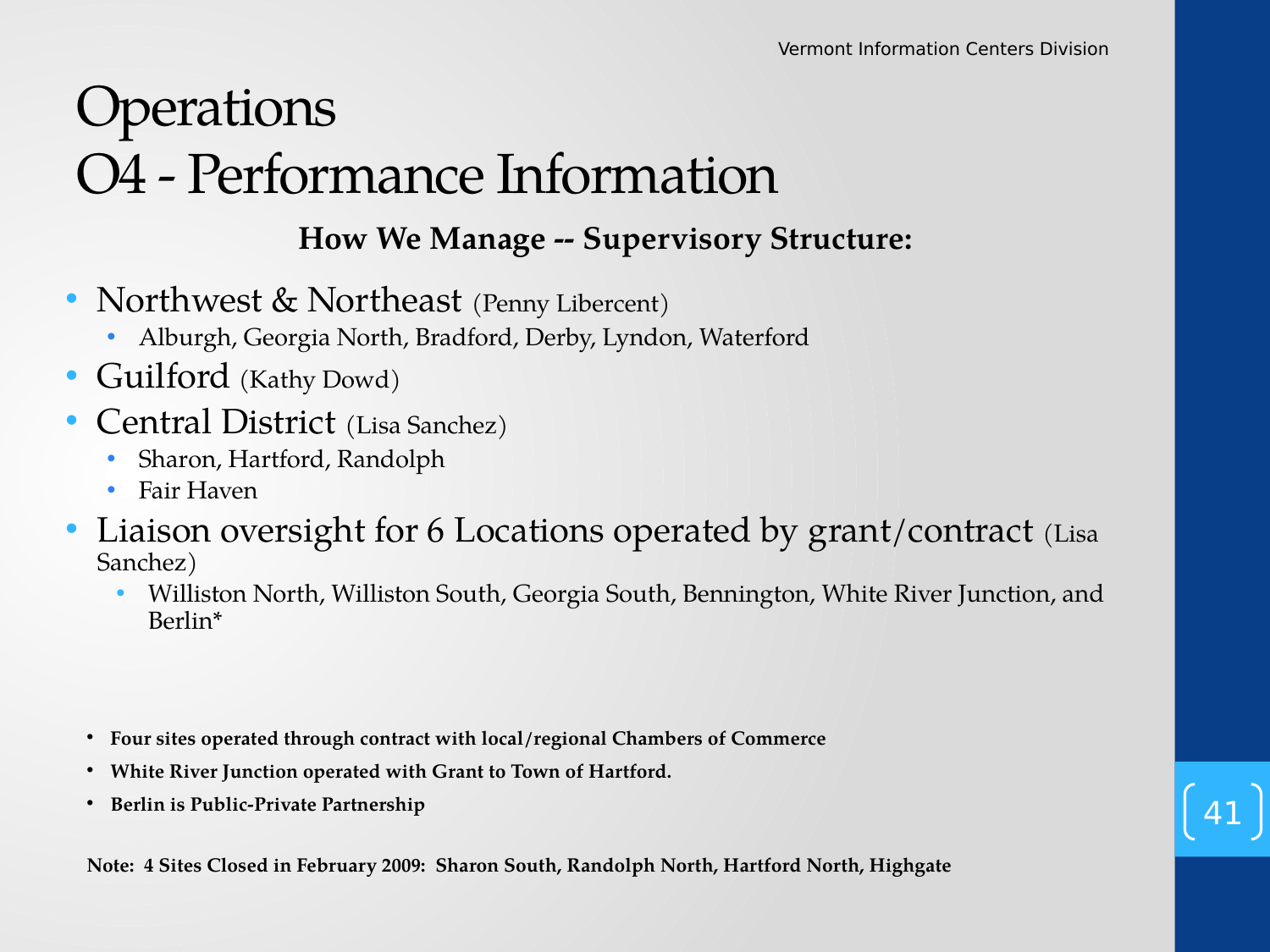

Vermont Information Centers Division
# Operations O4 - Performance Information
How We Manage -- Supervisory Structure:
Northwest & Northeast (Penny Libercent)
Alburgh, Georgia North, Bradford, Derby, Lyndon, Waterford
Guilford (Kathy Dowd)
Central District (Lisa Sanchez)
Sharon, Hartford, Randolph
Fair Haven
Liaison oversight for 6 Locations operated by grant/contract (Lisa Sanchez)
Williston North, Williston South, Georgia South, Bennington, White River Junction, and Berlin*

Four sites operated through contract with local/regional Chambers of Commerce
White River Junction operated with Grant to Town of Hartford.
Berlin is Public-Private Partnership
41
Note:  4 Sites Closed in February 2009:  Sharon South, Randolph North, Hartford North, Highgate